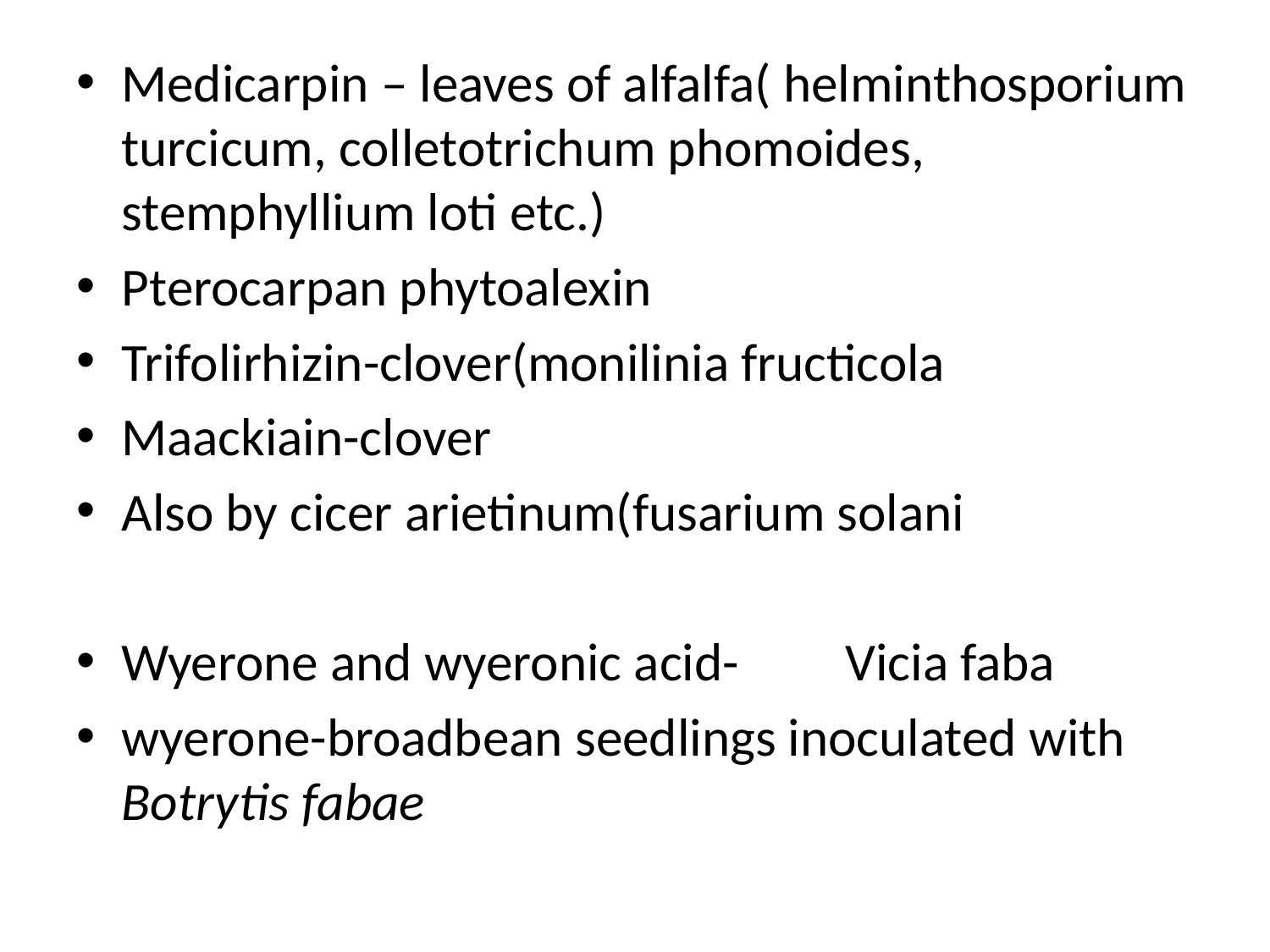

Medicarpin – leaves of alfalfa( helminthosporium turcicum, colletotrichum phomoides, stemphyllium loti etc.)
Pterocarpan phytoalexin
Trifolirhizin-clover(monilinia fructicola
Maackiain-clover
Also by cicer arietinum(fusarium solani

Wyerone and wyeronic acid- 	Vicia faba
wyerone-broadbean seedlings inoculated with Botrytis fabae